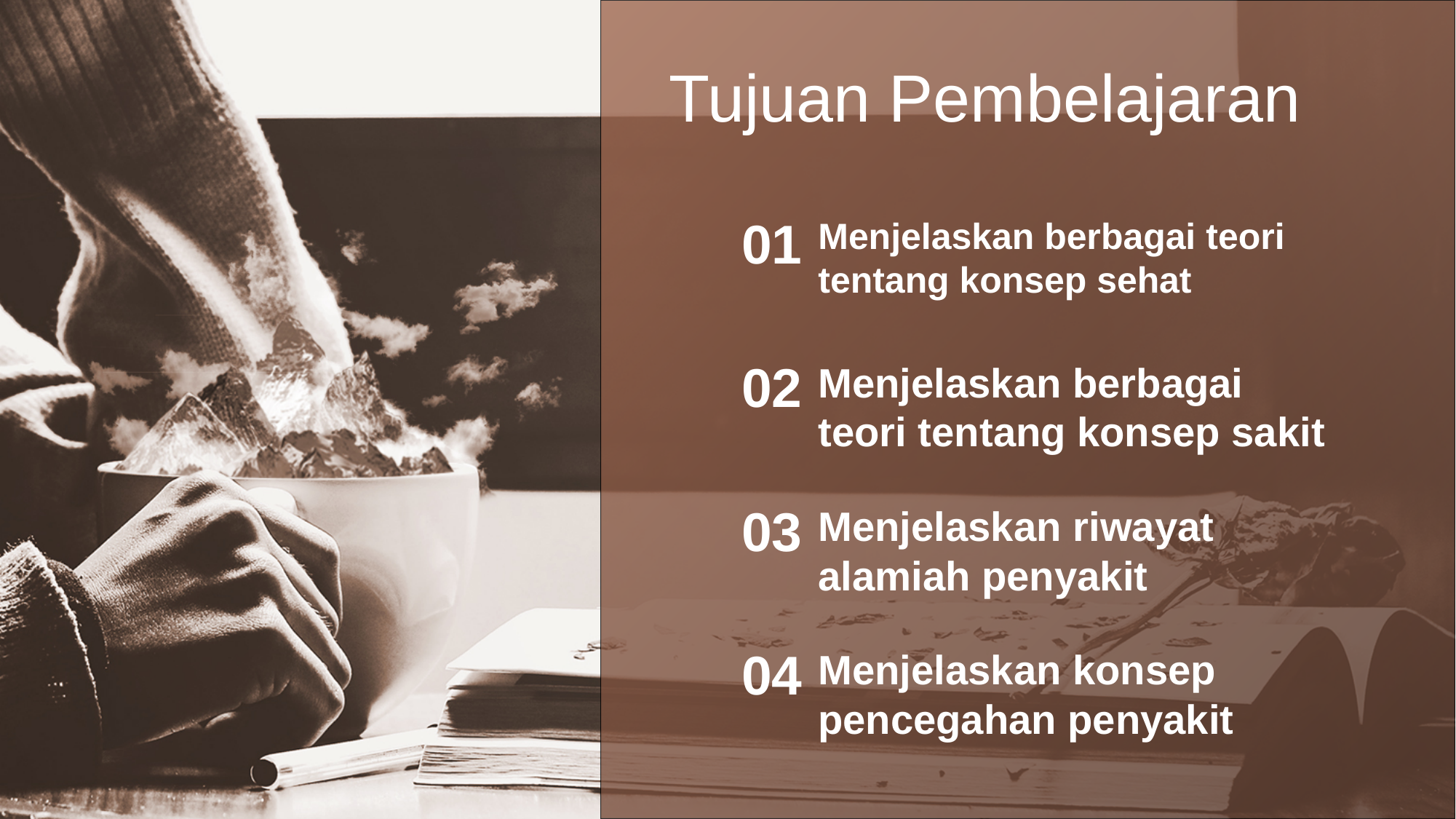

Tujuan Pembelajaran
01
Menjelaskan berbagai teori tentang konsep sehat
02
Menjelaskan berbagai teori tentang konsep sakit

03
Menjelaskan riwayat alamiah penyakit

04
Menjelaskan konsep pencegahan penyakit